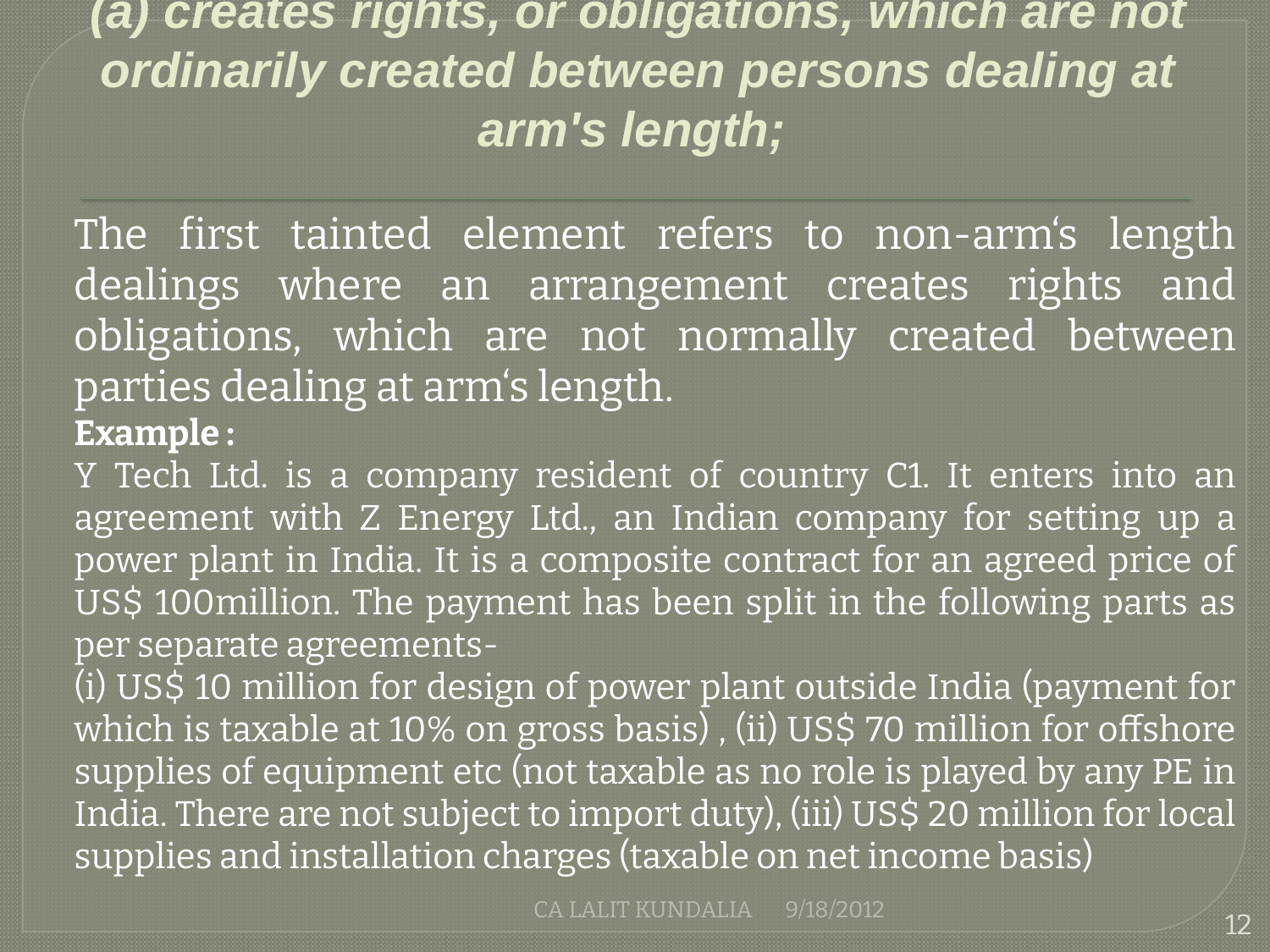

# (a) creates rights, or obligations, which are not ordinarily created between persons dealing at arm's length;
	The first tainted element refers to non-arm‘s length dealings where an arrangement creates rights and obligations, which are not normally created between parties dealing at arm‘s length.
	Example :
	Y Tech Ltd. is a company resident of country C1. It enters into an agreement with Z Energy Ltd., an Indian company for setting up a power plant in India. It is a composite contract for an agreed price of US$ 100million. The payment has been split in the following parts as per separate agreements-
	(i) US$ 10 million for design of power plant outside India (payment for which is taxable at 10% on gross basis) , (ii) US$ 70 million for offshore supplies of equipment etc (not taxable as no role is played by any PE in India. There are not subject to import duty), (iii) US$ 20 million for local supplies and installation charges (taxable on net income basis)

CA LALIT KUNDALIA
9/18/2012
12